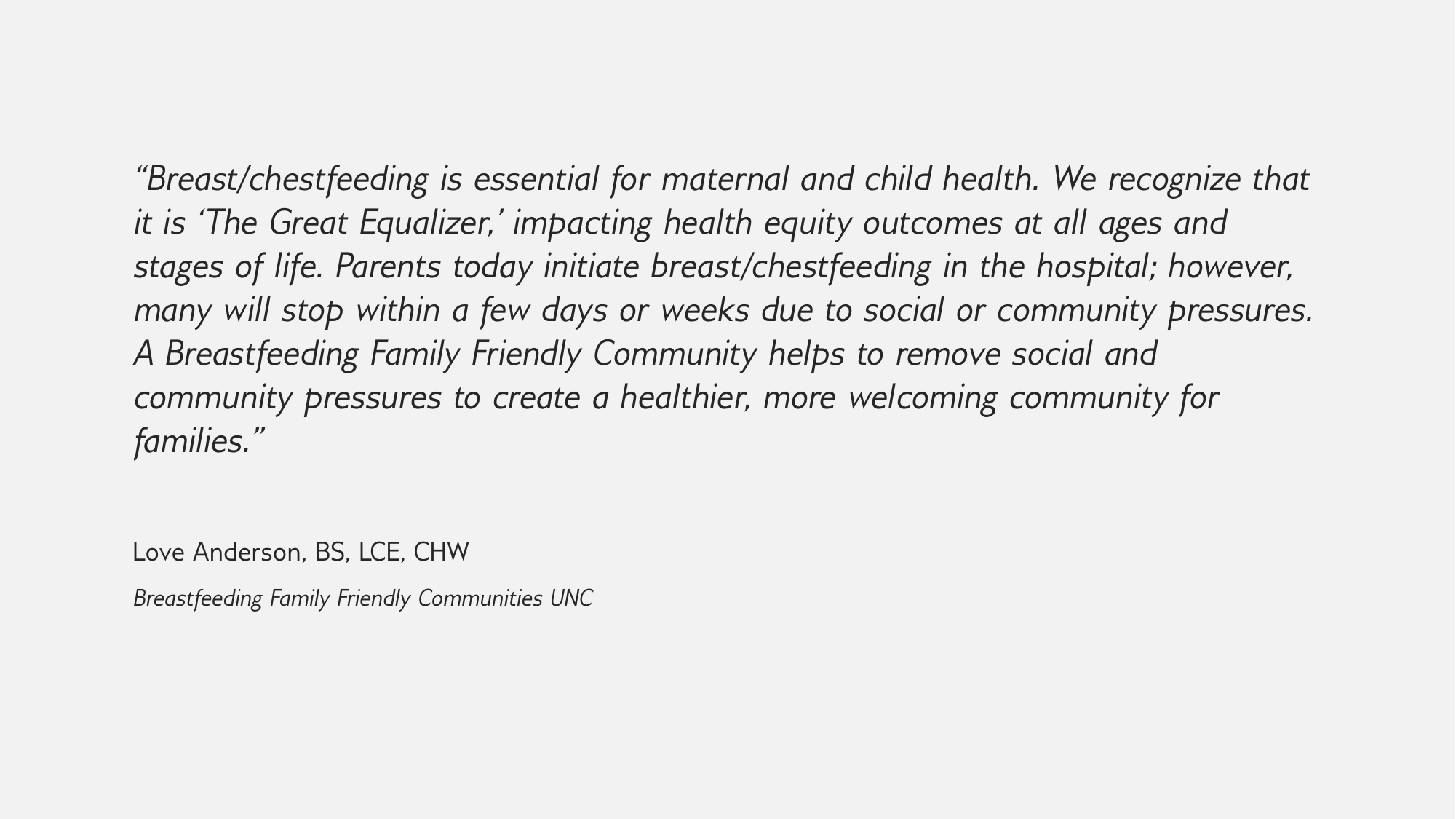

“Breast/chestfeeding is essential for maternal and child health. We recognize that it is ‘The Great Equalizer,’ impacting health equity outcomes at all ages and stages of life. Parents today initiate breast/chestfeeding in the hospital; however, many will stop within a few days or weeks due to social or community pressures. A Breastfeeding Family Friendly Community helps to remove social and community pressures to create a healthier, more welcoming community for families.”

Love Anderson, BS, LCE, CHW
Breastfeeding Family Friendly Communities UNC